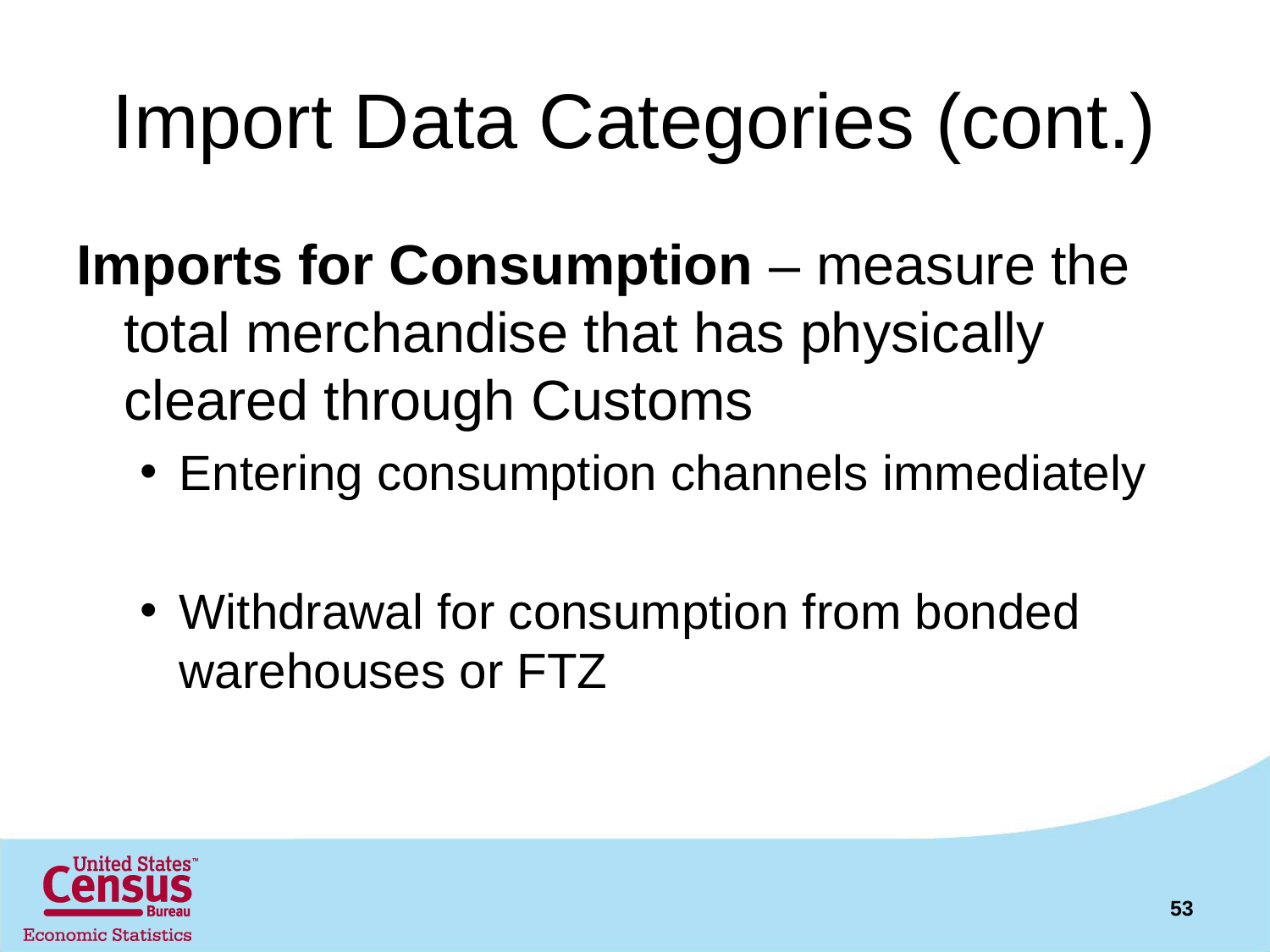

# Import Data Categories (cont.)
Imports for Consumption – measure the total merchandise that has physically cleared through Customs
Entering consumption channels immediately

Withdrawal for consumption from bonded warehouses or FTZ
53